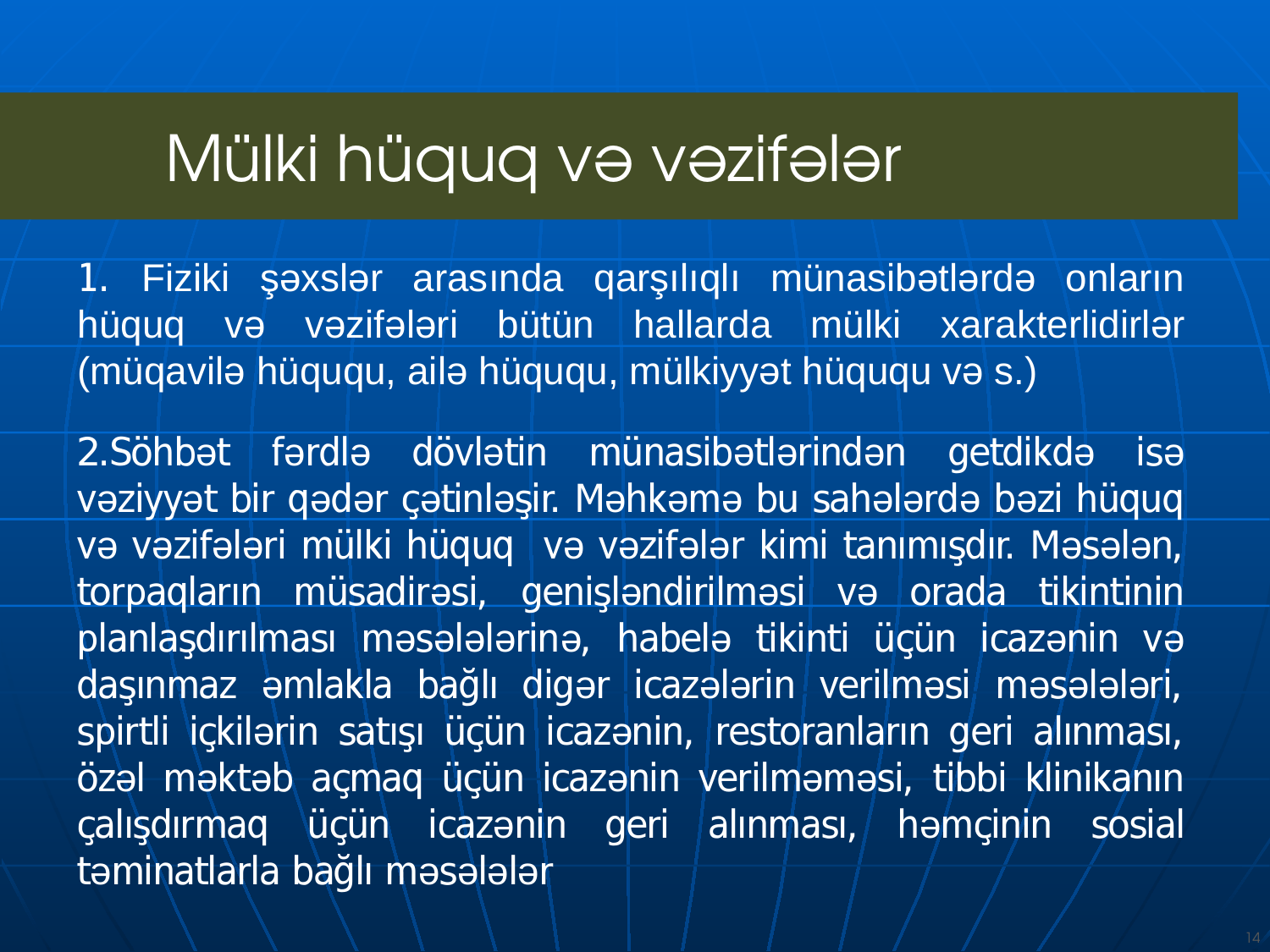

Mülki hüquq və vəzifələr
1. Fiziki şəxslər arasında qarşılıqlı münasibətlərdə onların hüquq və vəzifələri bütün hallarda mülki xarakterlidirlər (müqavilə hüququ, ailə hüququ, mülkiyyət hüququ və s.)
2.Söhbət fərdlə dövlətin münasibətlərindən getdikdə isə vəziyyət bir qədər çətinləşir. Məhkəmə bu sahələrdə bəzi hüquq və vəzifələri mülki hüquq  və vəzifələr kimi tanımışdır. Məsələn, torpaqların müsadirəsi, genişləndirilməsi və orada tikintinin planlaşdırılması məsələlərinə, habelə tikinti üçün icazənin və daşınmaz əmlakla bağlı digər icazələrin verilməsi məsələləri, spirtli içkilərin satışı üçün icazənin, restoranların geri alınması, özəl məktəb açmaq üçün icazənin verilməməsi, tibbi klinikanın çalışdırmaq üçün icazənin geri alınması, həmçinin sosial təminatlarla bağlı məsələlər
14